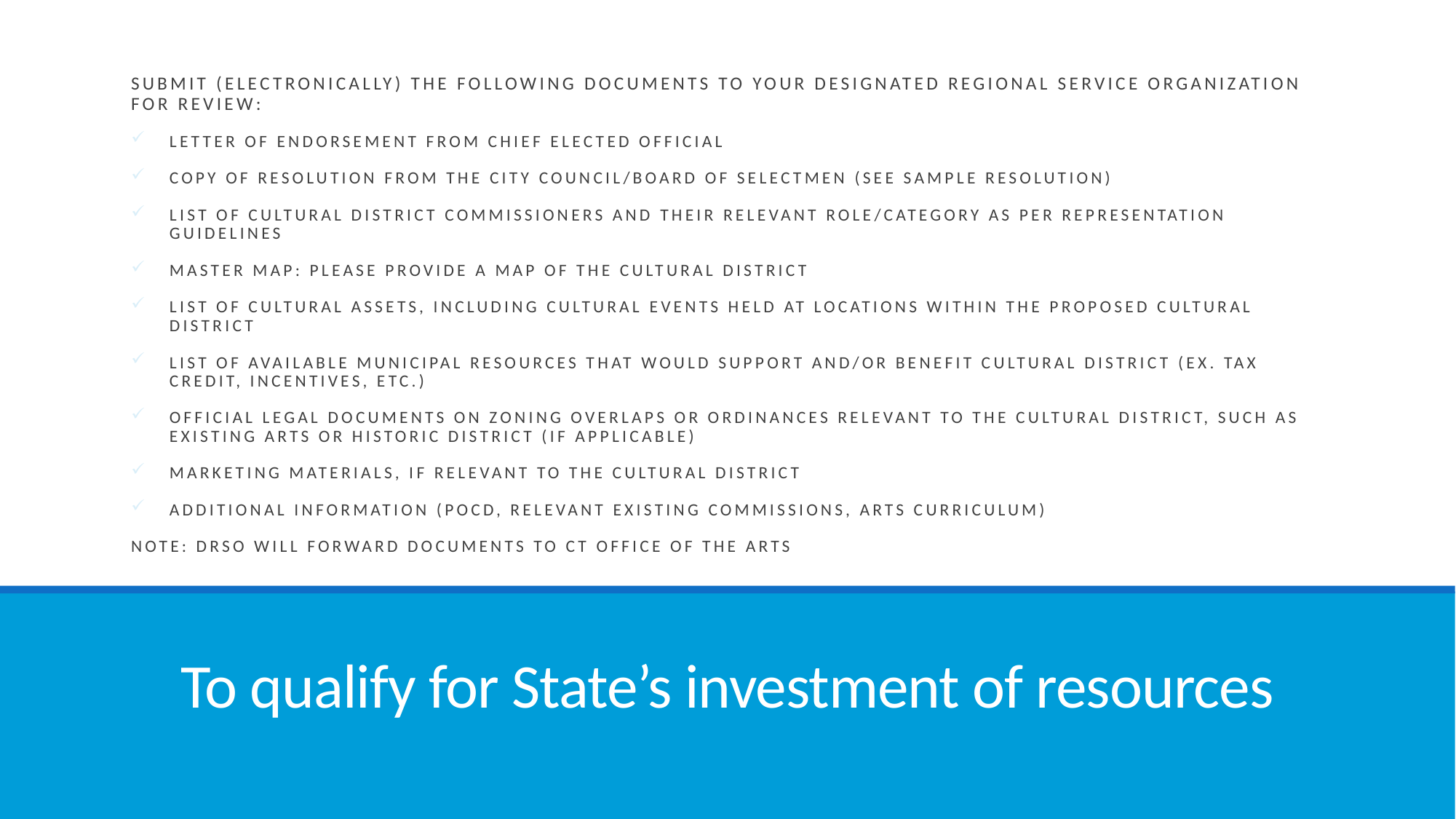

Submit (ELECTRONICALLY) the following documents to Your Designated Regional service organization for review:
Letter of endorsement from Chief Elected Official
Copy of Resolution from the City Council/Board of Selectmen (see sample resolution)
List of Cultural District Commissioners and their relevant role/category as per representation guidelines
Master Map: Please provide a map of the Cultural District
List of cultural assets, including cultural events held at locations within the proposed Cultural District
List of available municipal resources that would support and/or benefit Cultural District (ex. tax credit, incentives, etc.)
Official legal documents on zoning overlaps or ordinances relevant to the Cultural District, such as existing Arts or Historic District (if applicable)
Marketing materials, if relevant to the Cultural District
Additional Information (POCD, Relevant existing Commissions, Arts Curriculum)
Note: DRSO will forward documents to Ct office of the arts

# To qualify for State’s investment of resources